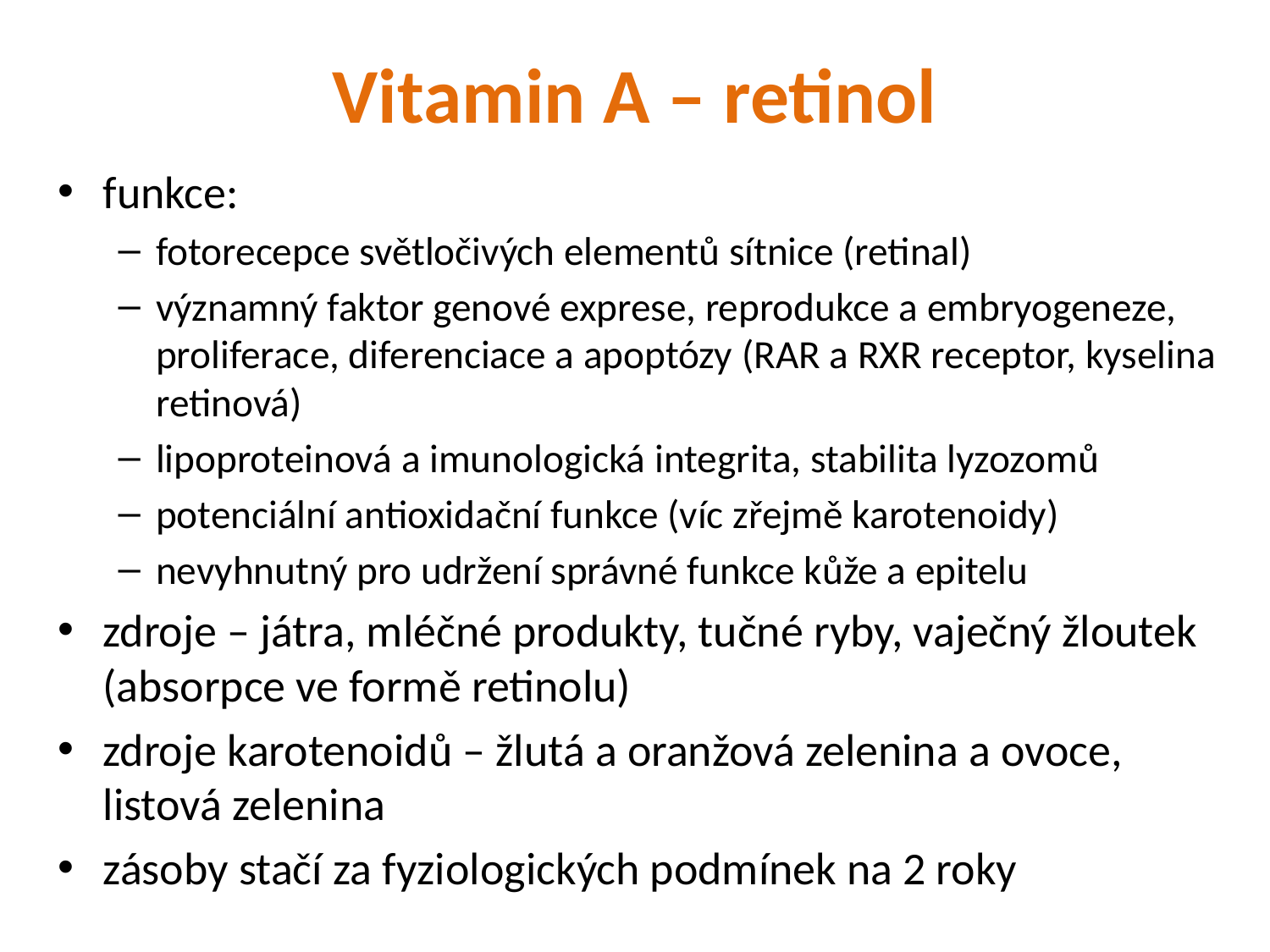

# Vitamin A – retinol
funkce:
fotorecepce světločivých elementů sítnice (retinal)
významný faktor genové exprese, reprodukce a embryogeneze, proliferace, diferenciace a apoptózy (RAR a RXR receptor, kyselina retinová)
lipoproteinová a imunologická integrita, stabilita lyzozomů
potenciální antioxidační funkce (víc zřejmě karotenoidy)
nevyhnutný pro udržení správné funkce kůže a epitelu
zdroje – játra, mléčné produkty, tučné ryby, vaječný žloutek (absorpce ve formě retinolu)
zdroje karotenoidů – žlutá a oranžová zelenina a ovoce, listová zelenina
zásoby stačí za fyziologických podmínek na 2 roky